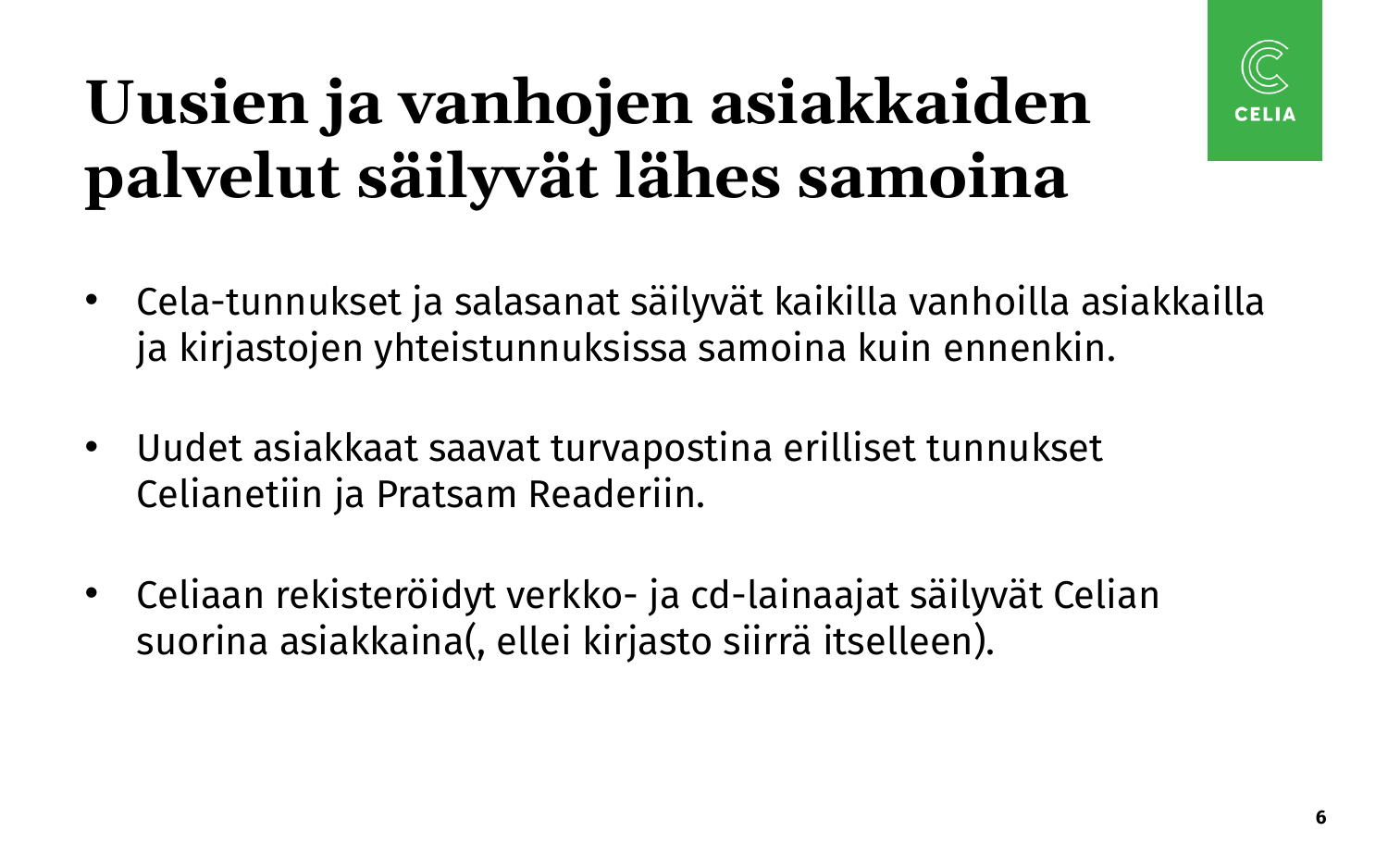

# Uusien ja vanhojen asiakkaiden palvelut säilyvät lähes samoina

Cela-tunnukset ja salasanat säilyvät kaikilla vanhoilla asiakkailla ja kirjastojen yhteistunnuksissa samoina kuin ennenkin.
Uudet asiakkaat saavat turvapostina erilliset tunnukset Celianetiin ja Pratsam Readeriin.
Celiaan rekisteröidyt verkko- ja cd-lainaajat säilyvät Celian suorina asiakkaina(, ellei kirjasto siirrä itselleen).

6